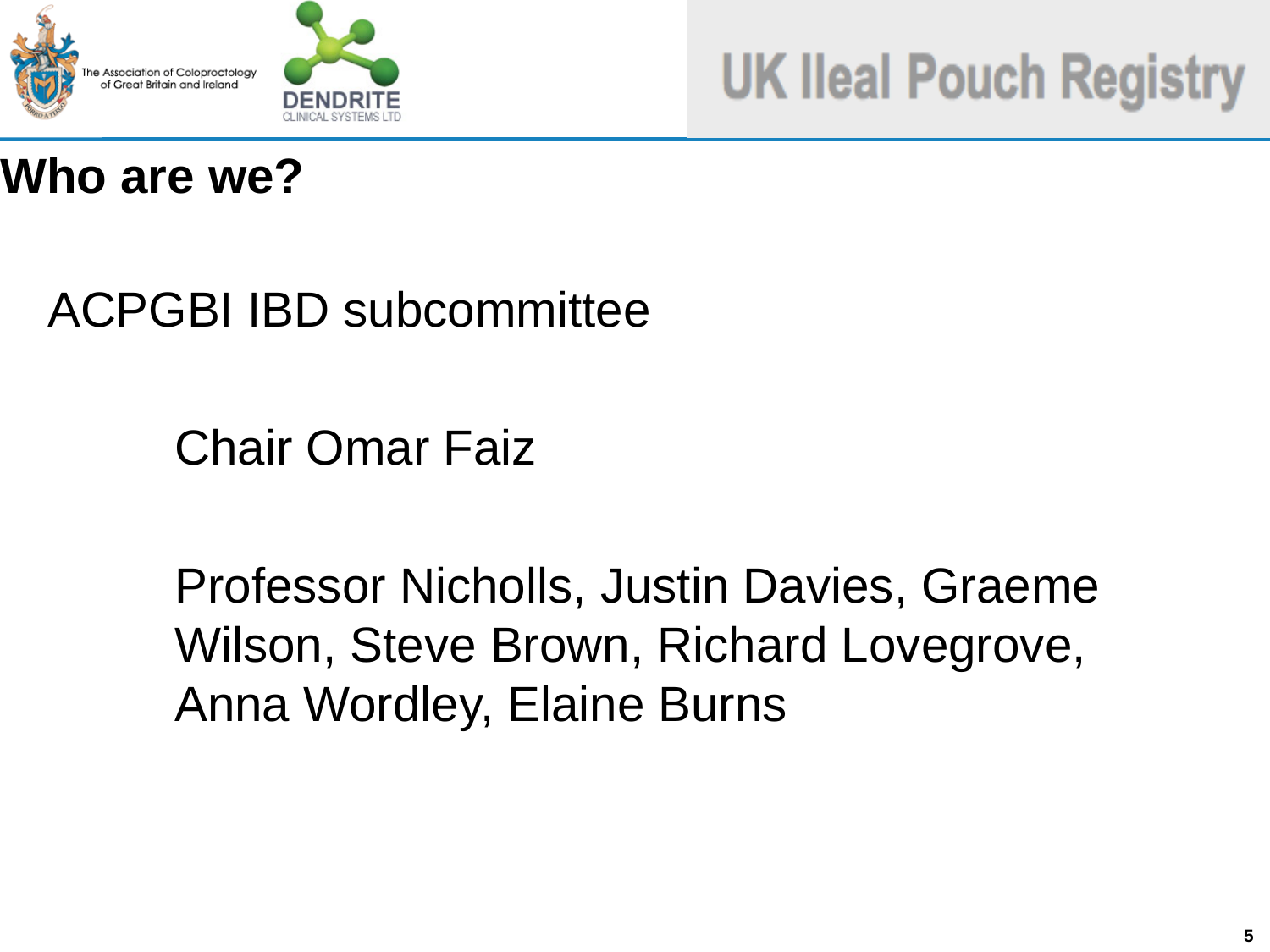

Who are we?

	ACPGBI IBD subcommittee

		Chair Omar Faiz

		Professor Nicholls, Justin Davies, Graeme 	Wilson, Steve Brown, Richard Lovegrove, 	Anna Wordley, Elaine Burns